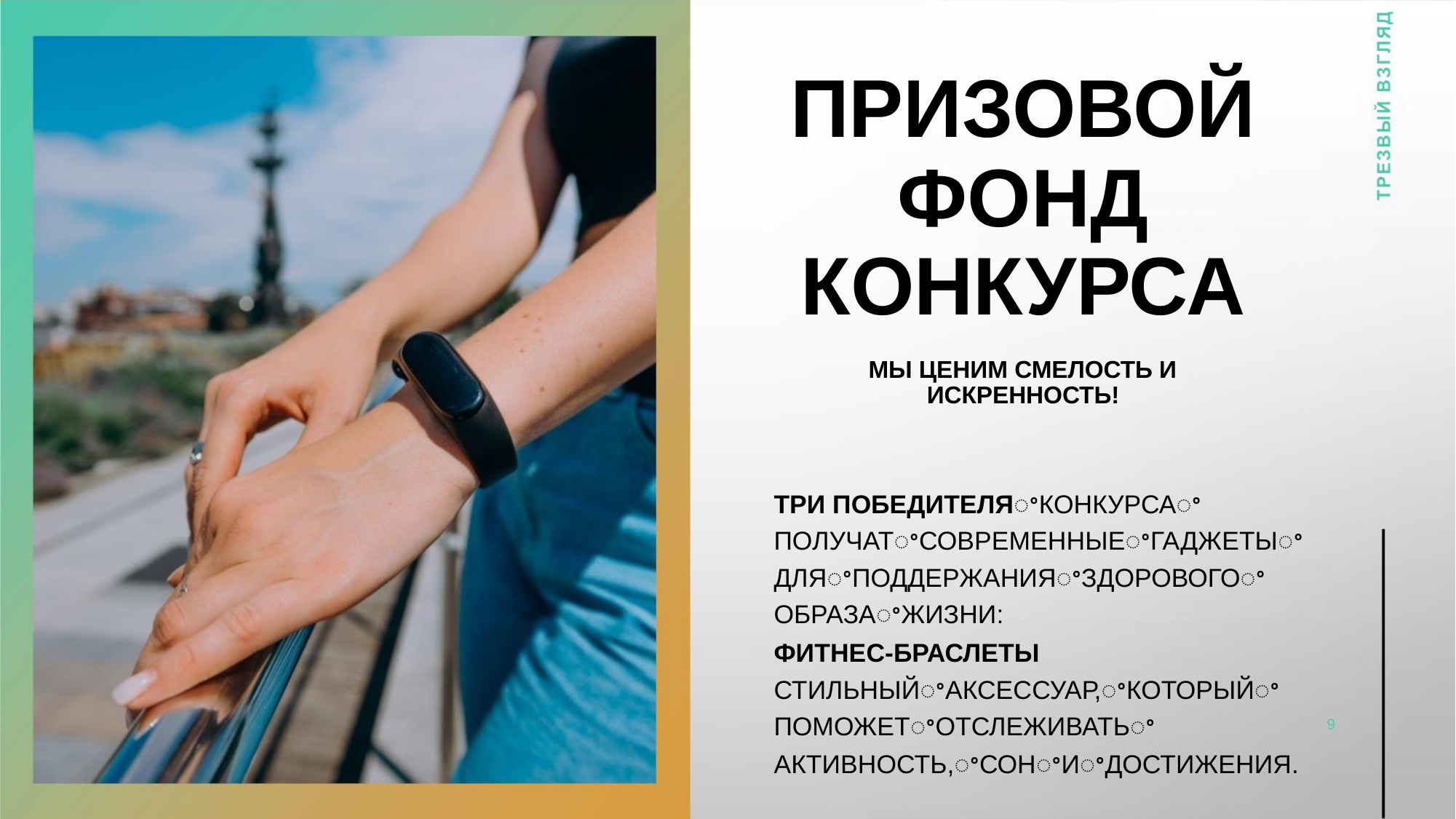

ПРИЗОВОЙ
ФОНД
КОНКУРСА
МЫ ЦЕНИМ СМЕЛОСТЬ И
ИСКРЕННОСТЬ!
ТРИ ПОБЕДИТЕЛЯꢀКОНКУРСАꢀ
ПОЛУЧАТꢀСОВРЕМЕННЫЕꢀГАДЖЕТЫꢀ
ДЛЯꢀПОДДЕРЖАНИЯꢀЗДОРОВОГОꢀ
ОБРАЗАꢀЖИЗНИ:
ФИТНЕС-БРАСЛЕТЫ
СТИЛЬНЫЙꢀАКСЕССУАР,ꢀКОТОРЫЙꢀ
ПОМОЖЕТꢀОТСЛЕЖИВАТЬꢀ
9
АКТИВНОСТЬ,ꢀСОНꢀИꢀДОСТИЖЕНИЯ.